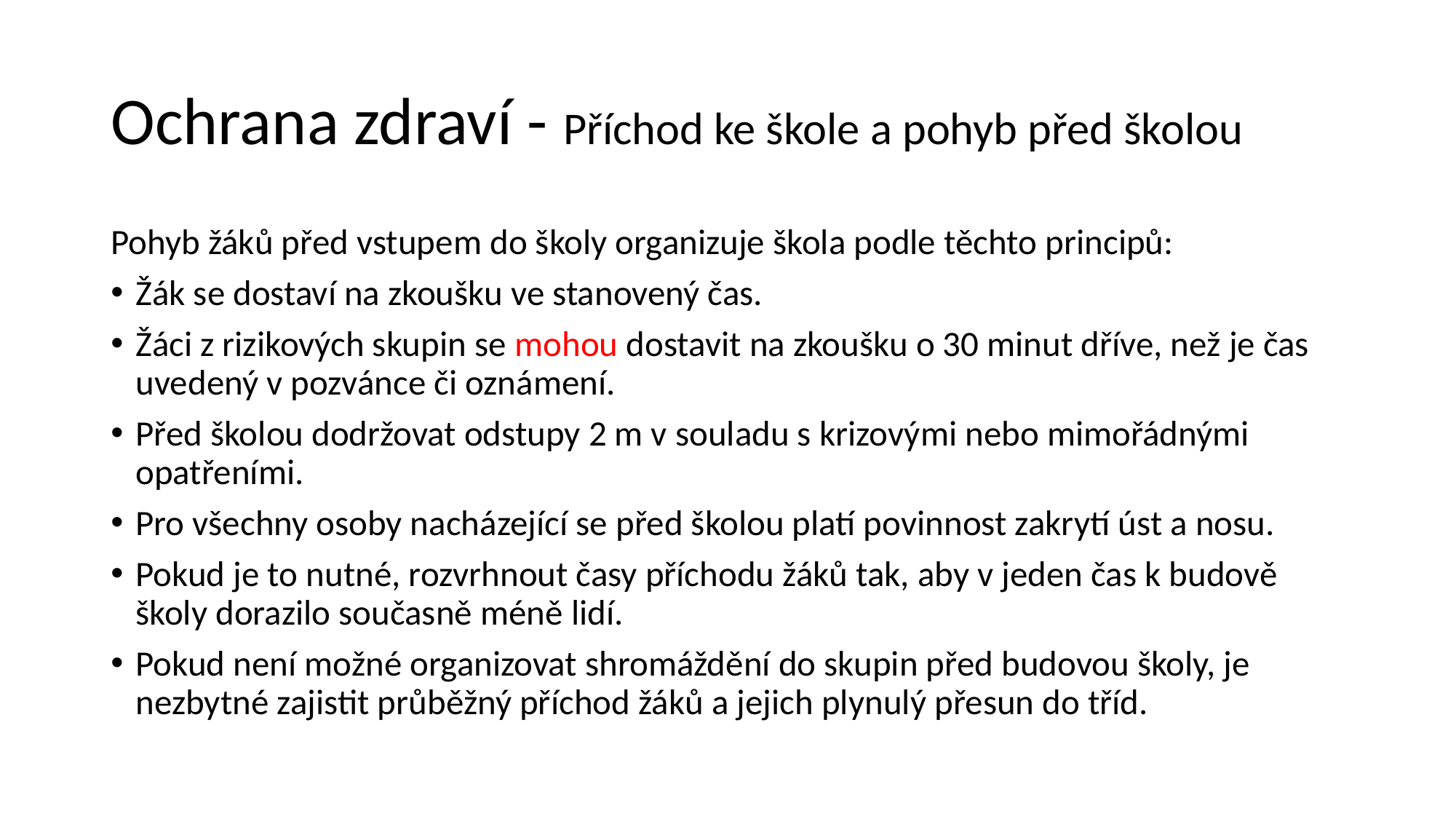

# Ochrana zdraví - Příchod ke škole a pohyb před školou
Pohyb žáků před vstupem do školy organizuje škola podle těchto principů:
Žák se dostaví na zkoušku ve stanovený čas.
Žáci z rizikových skupin se mohou dostavit na zkoušku o 30 minut dříve, než je čas uvedený v pozvánce či oznámení.
Před školou dodržovat odstupy 2 m v souladu s krizovými nebo mimořádnými opatřeními.
Pro všechny osoby nacházející se před školou platí povinnost zakrytí úst a nosu.
Pokud je to nutné, rozvrhnout časy příchodu žáků tak, aby v jeden čas k budově školy dorazilo současně méně lidí.
Pokud není možné organizovat shromáždění do skupin před budovou školy, je nezbytné zajistit průběžný příchod žáků a jejich plynulý přesun do tříd.